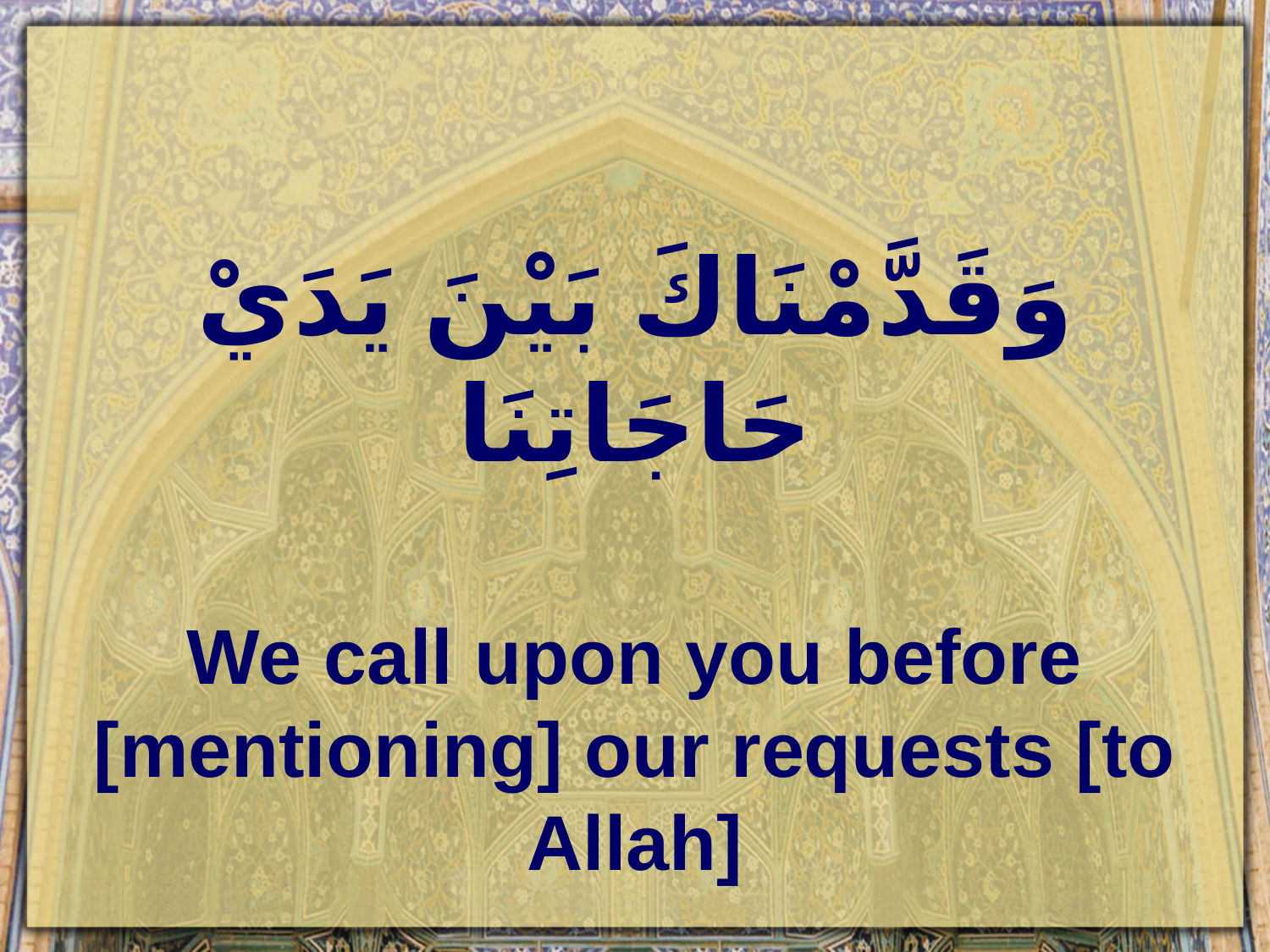

#
وَقَدَّمْنَاكَ بَيْنَ يَدَيْ حَاجَاتِنَا

We call upon you before [mentioning] our requests [to Allah]